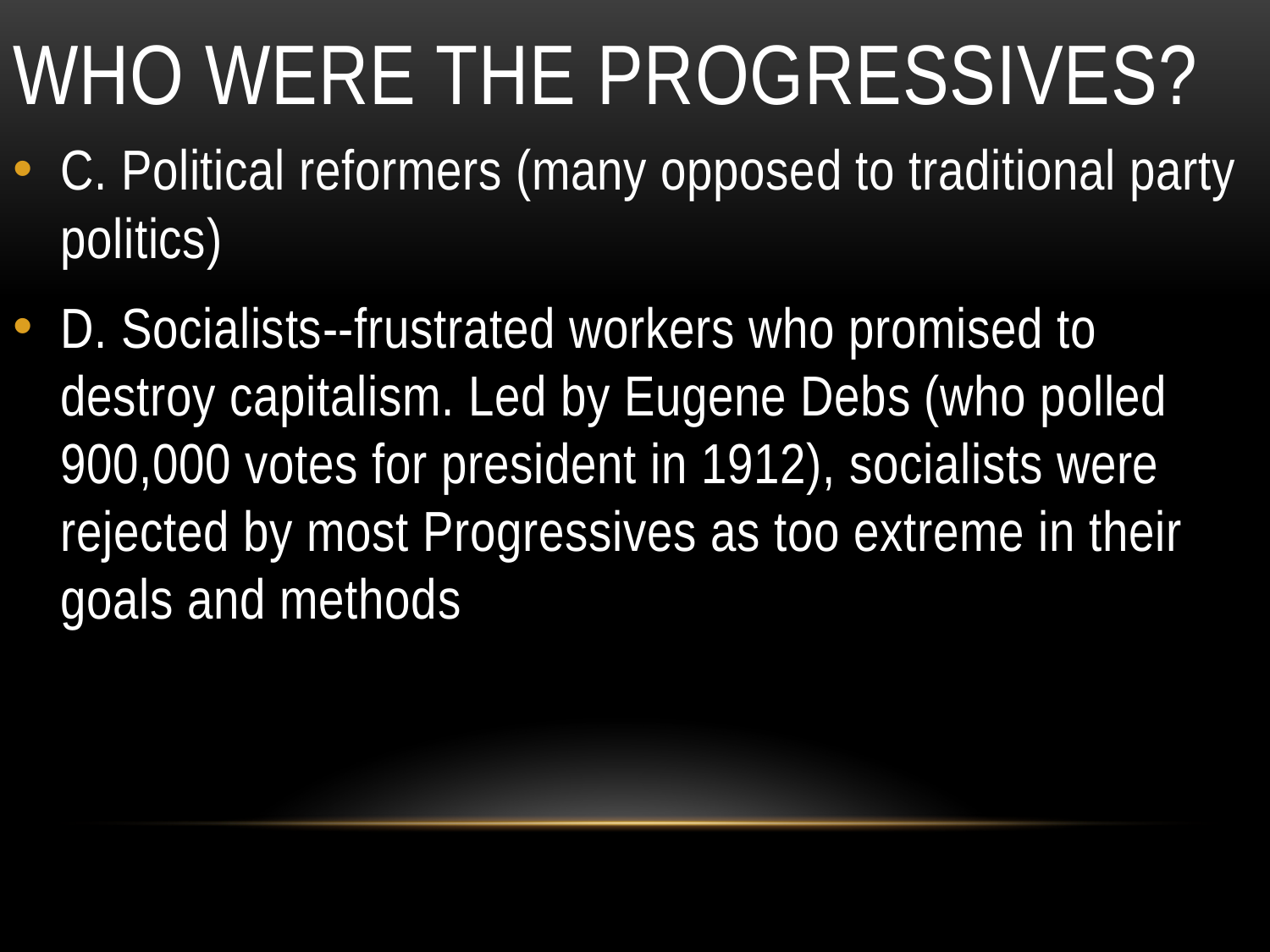

# Who were the progressives?
C. Political reformers (many opposed to traditional party politics)
D. Socialists--frustrated workers who promised to destroy capitalism. Led by Eugene Debs (who polled 900,000 votes for president in 1912), socialists were rejected by most Progressives as too extreme in their goals and methods